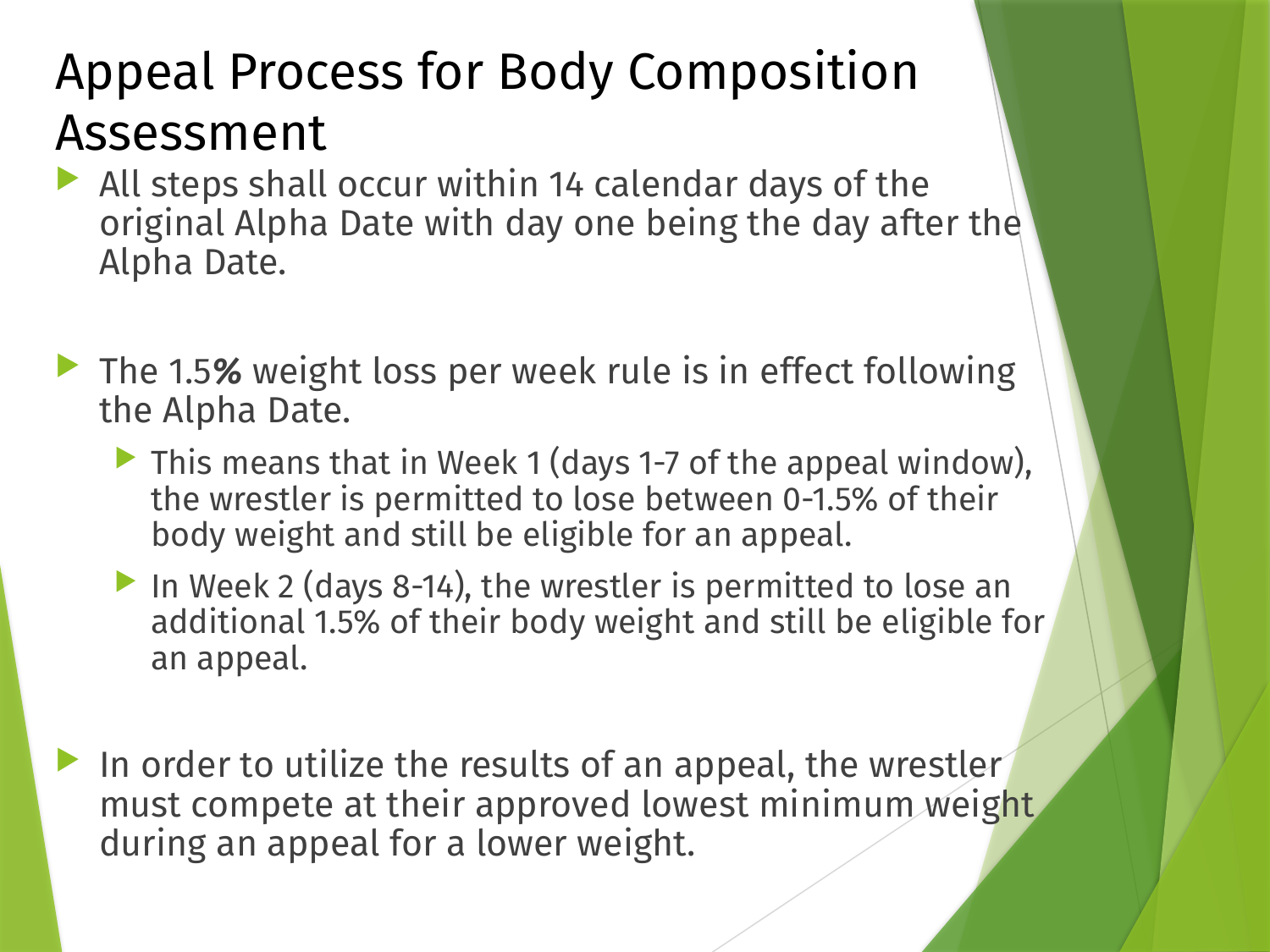

# Appeal Process for Body Composition Assessment
All steps shall occur within 14 calendar days of the original Alpha Date with day one being the day after the Alpha Date.

The 1.5% weight loss per week rule is in effect following the Alpha Date.
This means that in Week 1 (days 1-7 of the appeal window), the wrestler is permitted to lose between 0-1.5% of their body weight and still be eligible for an appeal.
In Week 2 (days 8-14), the wrestler is permitted to lose an additional 1.5% of their body weight and still be eligible for an appeal.

In order to utilize the results of an appeal, the wrestler must compete at their approved lowest minimum weight during an appeal for a lower weight.